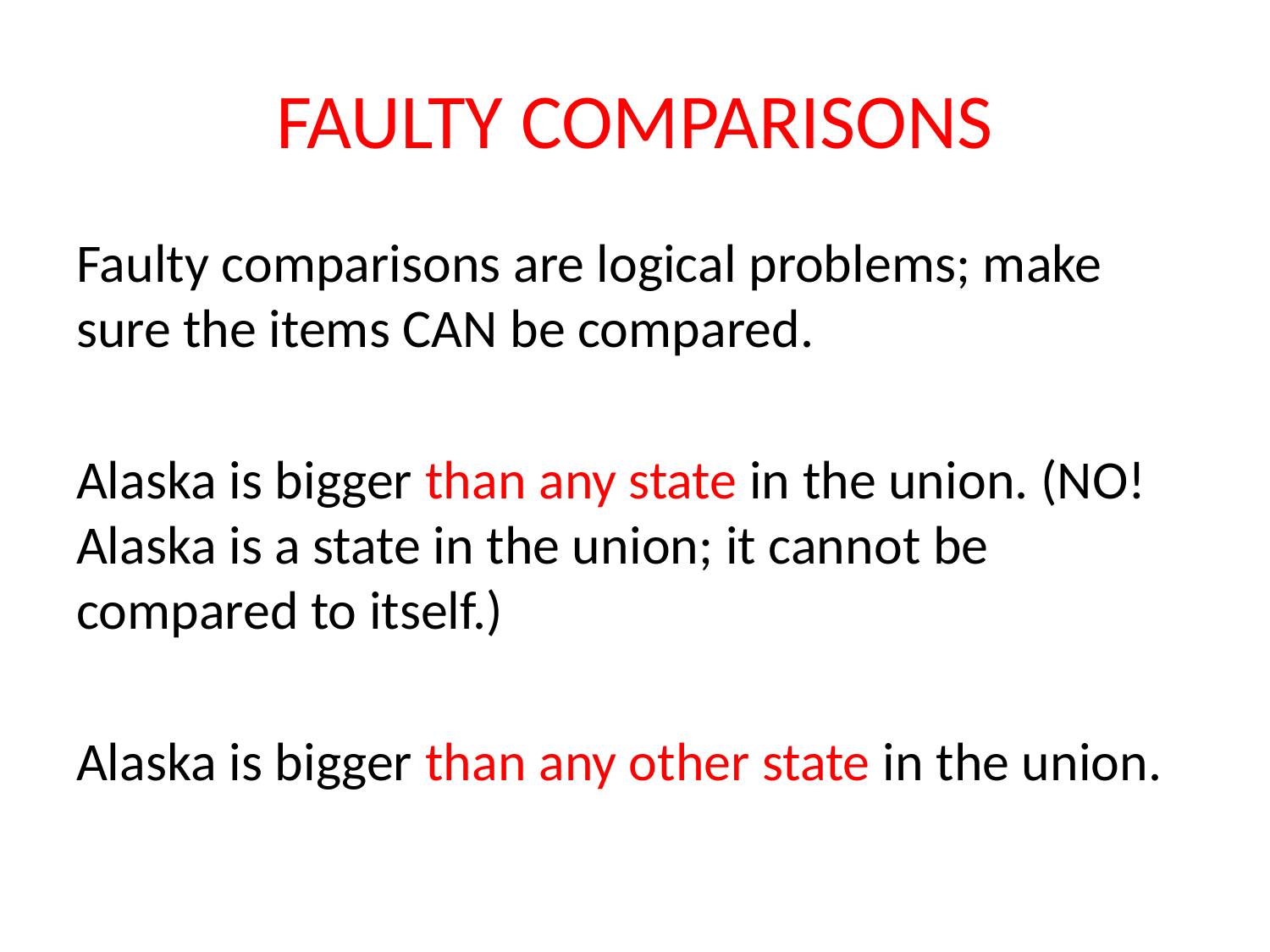

# FAULTY COMPARISONS
Faulty comparisons are logical problems; make sure the items CAN be compared.

Alaska is bigger than any state in the union. (NO!  Alaska is a state in the union; it cannot be compared to itself.)

Alaska is bigger than any other state in the union.